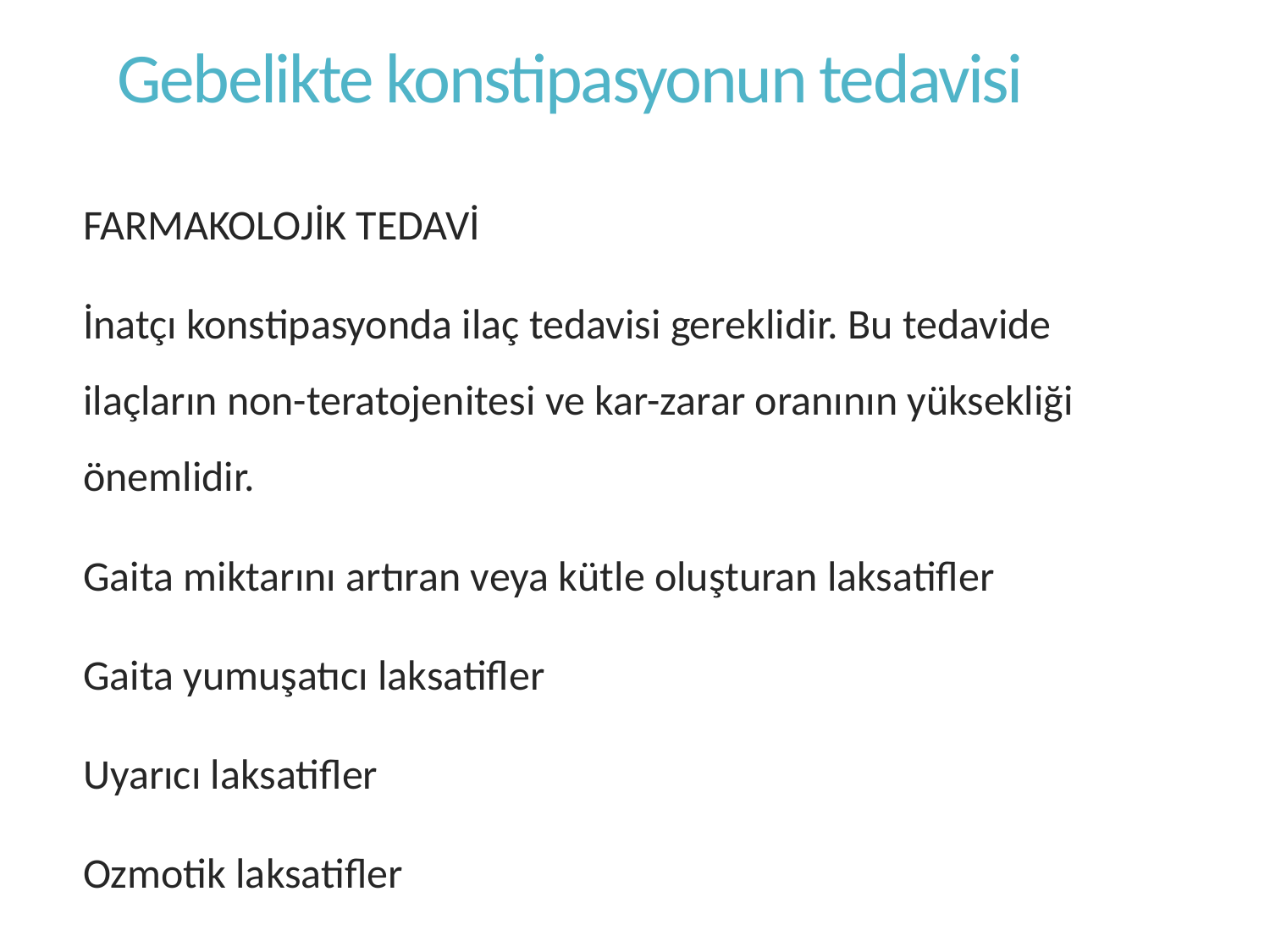

# Gebelikte konstipasyonun tedavisi
FARMAKOLOJİK TEDAVİ
İnatçı konstipasyonda ilaç tedavisi gereklidir. Bu tedavide ilaçların non-teratojenitesi ve kar-zarar oranının yüksekliği önemlidir.
Gaita miktarını artıran veya kütle oluşturan laksatifler
Gaita yumuşatıcı laksatifler
Uyarıcı laksatifler
Ozmotik laksatifler